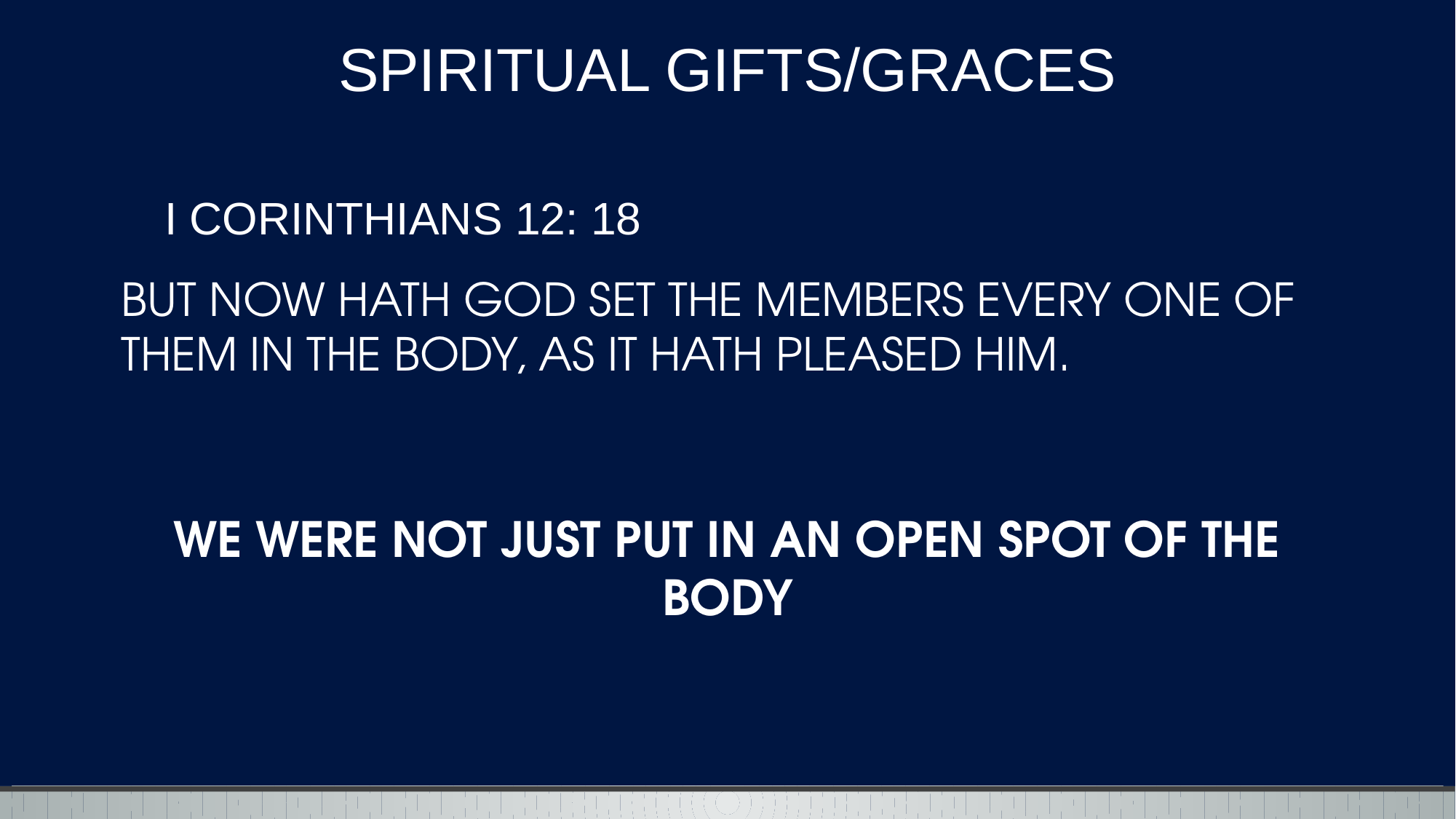

SPIRITUAL GIFTS/GRACES
I CORINTHIANS 12: 18
# BUT NOW HATH GOD SET THE MEMBERS EVERY ONE OF THEM IN THE BODY, AS IT HATH PLEASED HIM.
WE WERE NOT JUST PUT IN AN OPEN SPOT OF THE BODY